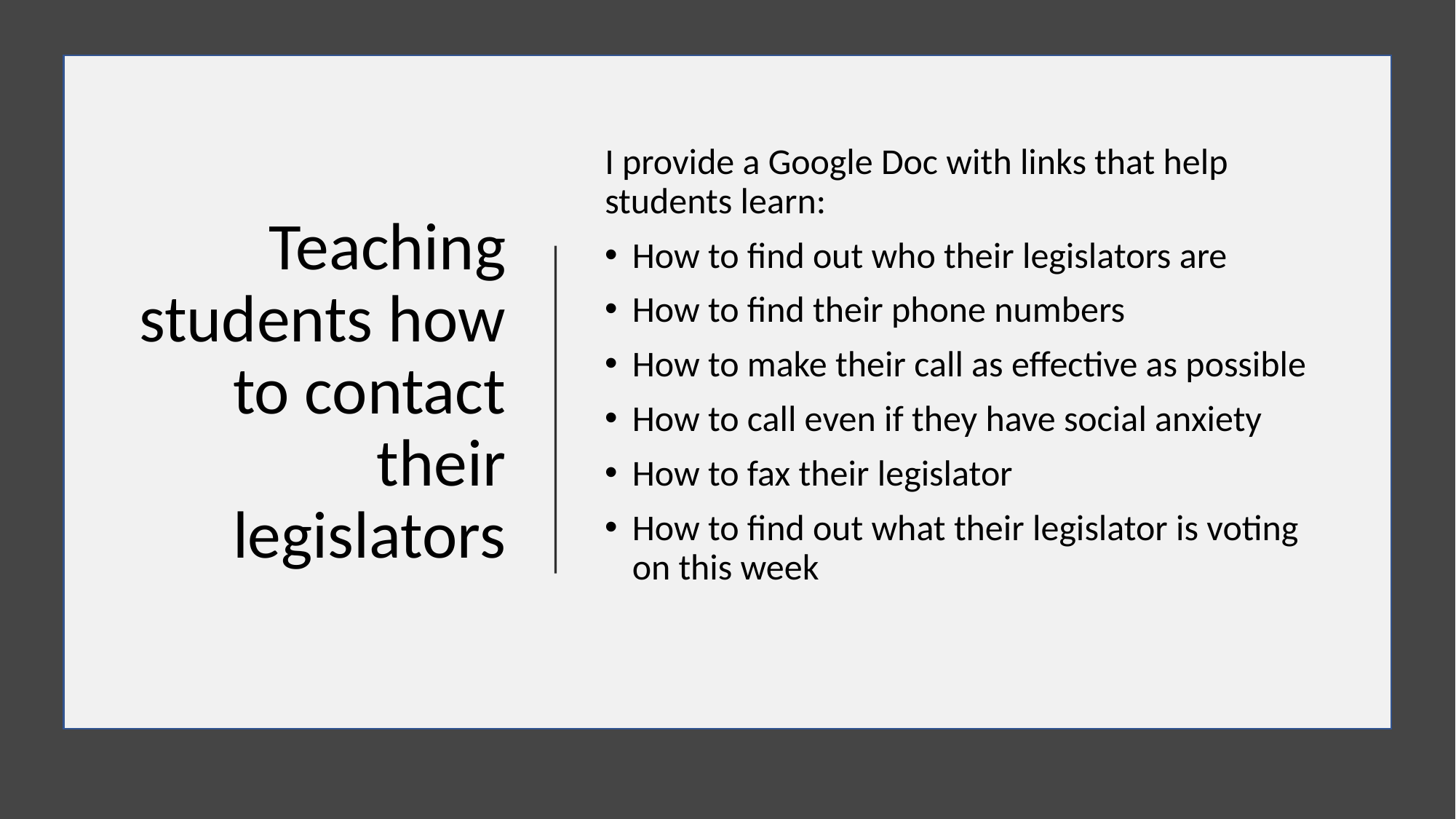

# Teaching students how to contact their legislators
I provide a Google Doc with links that help students learn:
How to find out who their legislators are
How to find their phone numbers
How to make their call as effective as possible
How to call even if they have social anxiety
How to fax their legislator
How to find out what their legislator is voting on this week